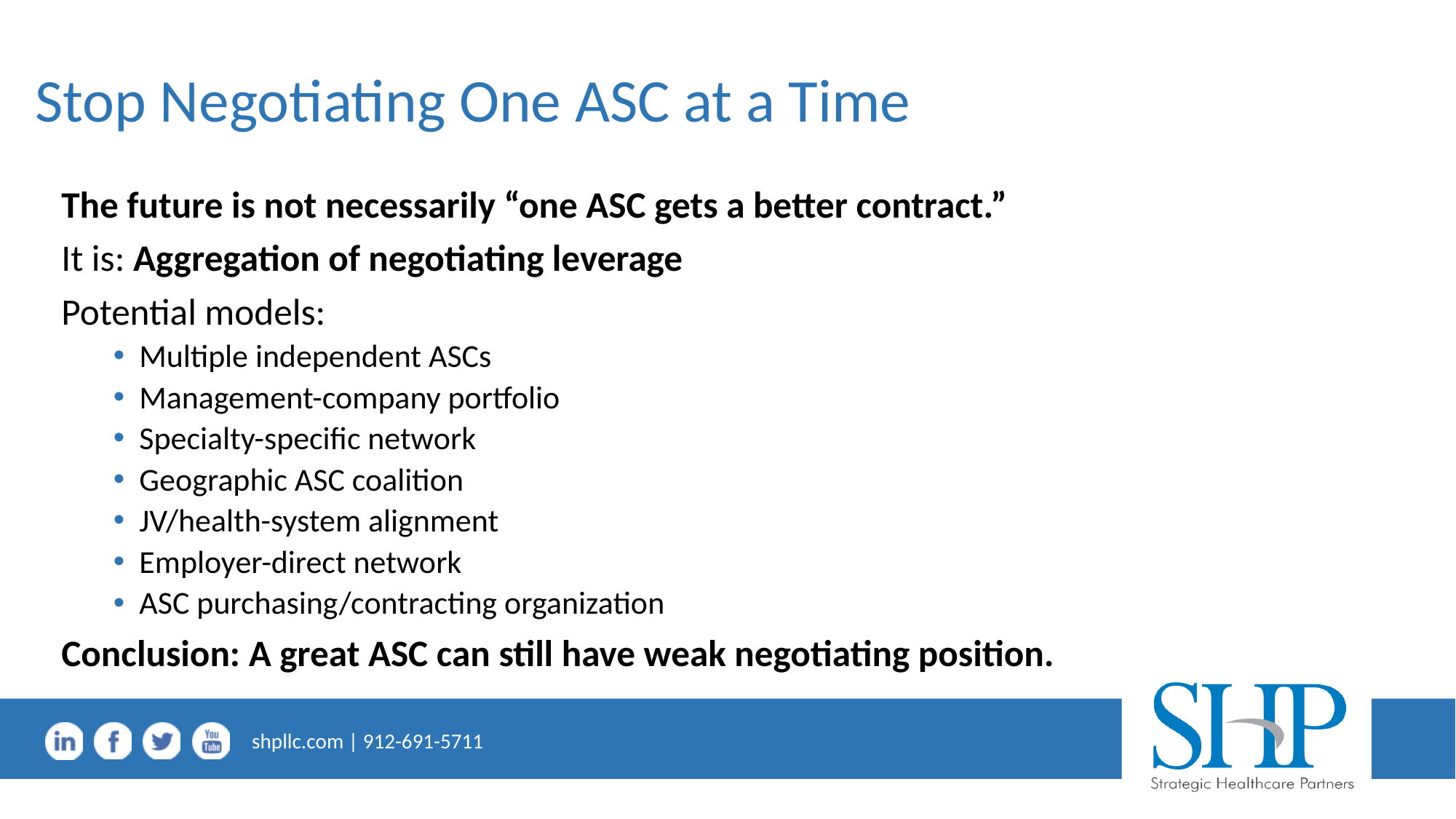

# Stop Negotiating One ASC at a Time
The future is not necessarily “one ASC gets a better contract.”
It is: Aggregation of negotiating leverage
Potential models:
Multiple independent ASCs
Management-company portfolio
Specialty-specific network
Geographic ASC coalition
JV/health-system alignment
Employer-direct network
ASC purchasing/contracting organization
Conclusion: A great ASC can still have weak negotiating position.